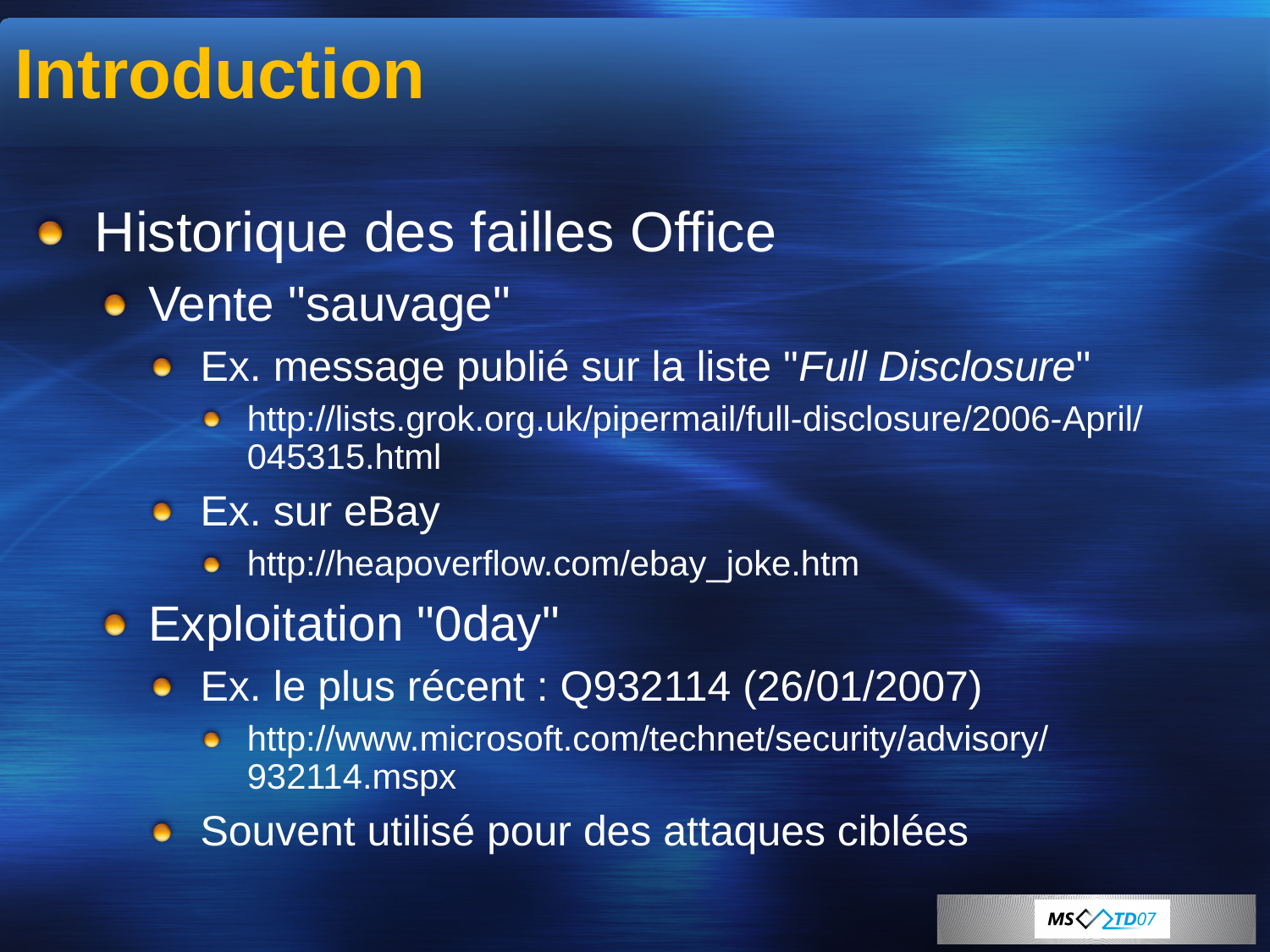

# Introduction
Historique des failles Office
Vente "sauvage"
Ex. message publié sur la liste "Full Disclosure"
http://lists.grok.org.uk/pipermail/full-disclosure/2006-April/045315.html
Ex. sur eBay
http://heapoverflow.com/ebay_joke.htm
Exploitation "0day"
Ex. le plus récent : Q932114 (26/01/2007)
http://www.microsoft.com/technet/security/advisory/932114.mspx
Souvent utilisé pour des attaques ciblées